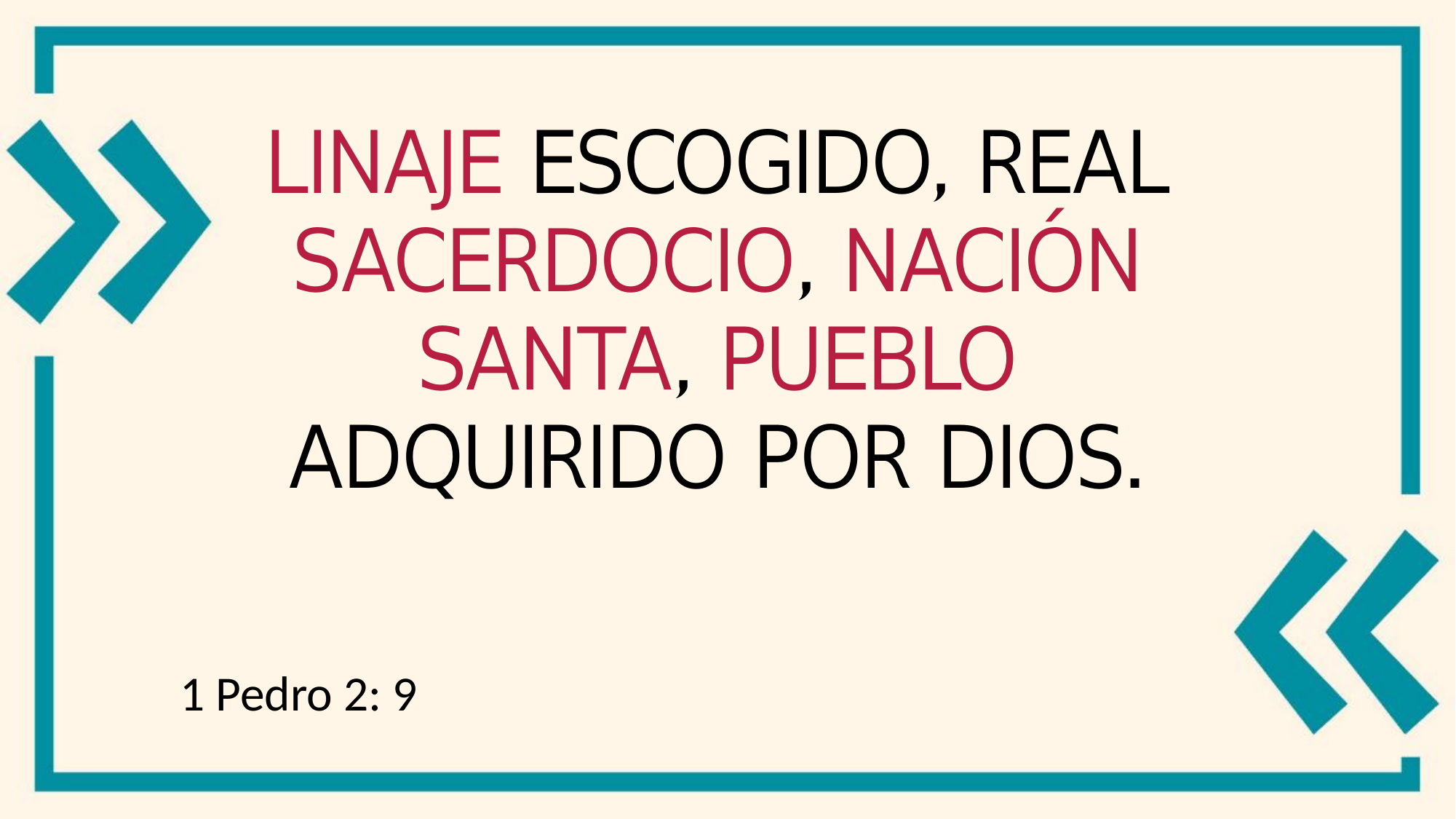

# linaje escogido, real sacerdocio, nación santa, pueblo adquirido por Dios.
1 Pedro 2: 9